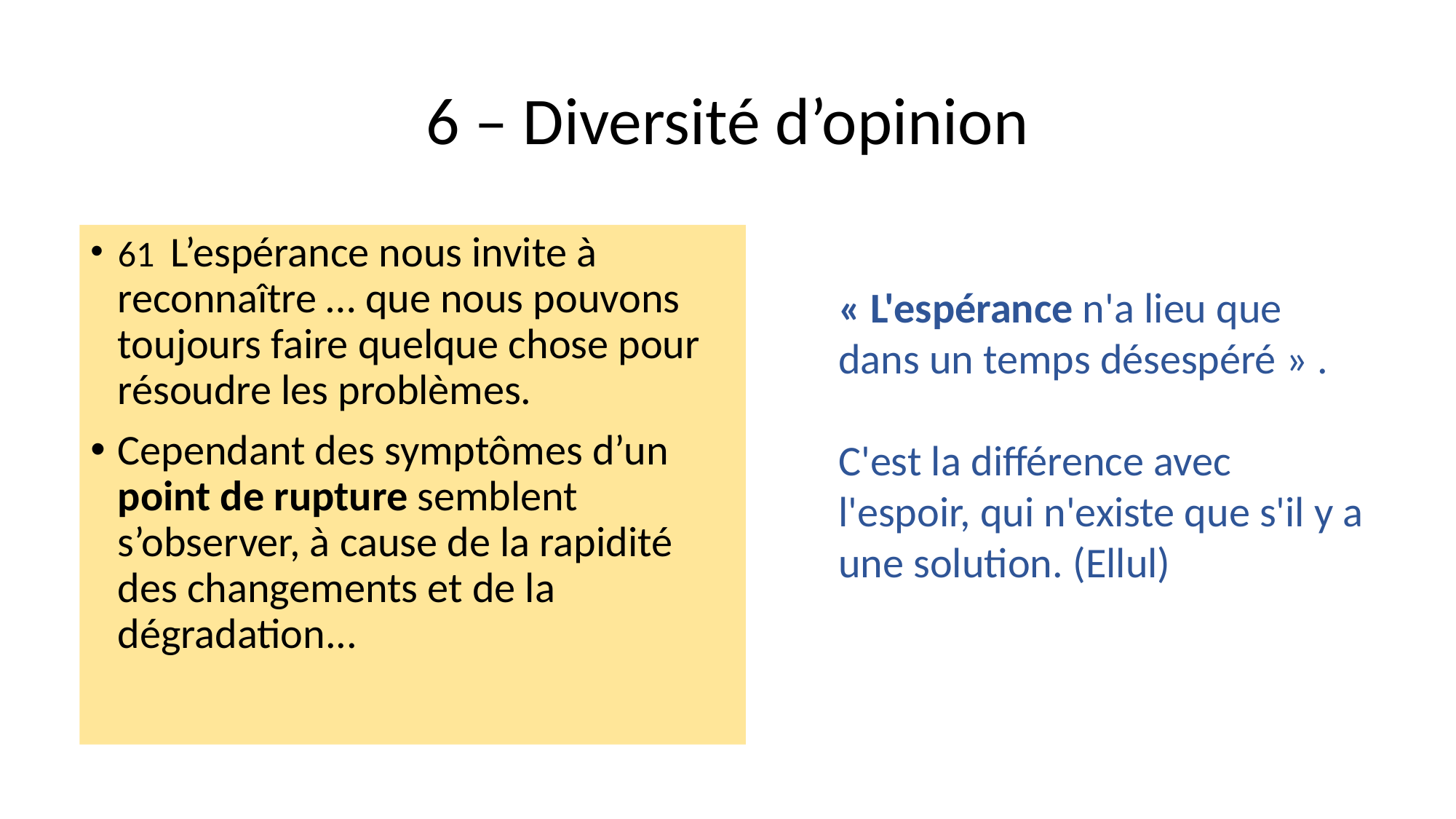

# 6 – Diversité d’opinion
61  L’espérance nous invite à reconnaître … que nous pouvons toujours faire quelque chose pour résoudre les problèmes.
Cependant des symptômes d’un point de rupture semblent s’observer, à cause de la rapidité des changements et de la dégradation...

« L'espérance n'a lieu que dans un temps désespéré » .

C'est la différence avec l'espoir, qui n'existe que s'il y a une solution. (Ellul)